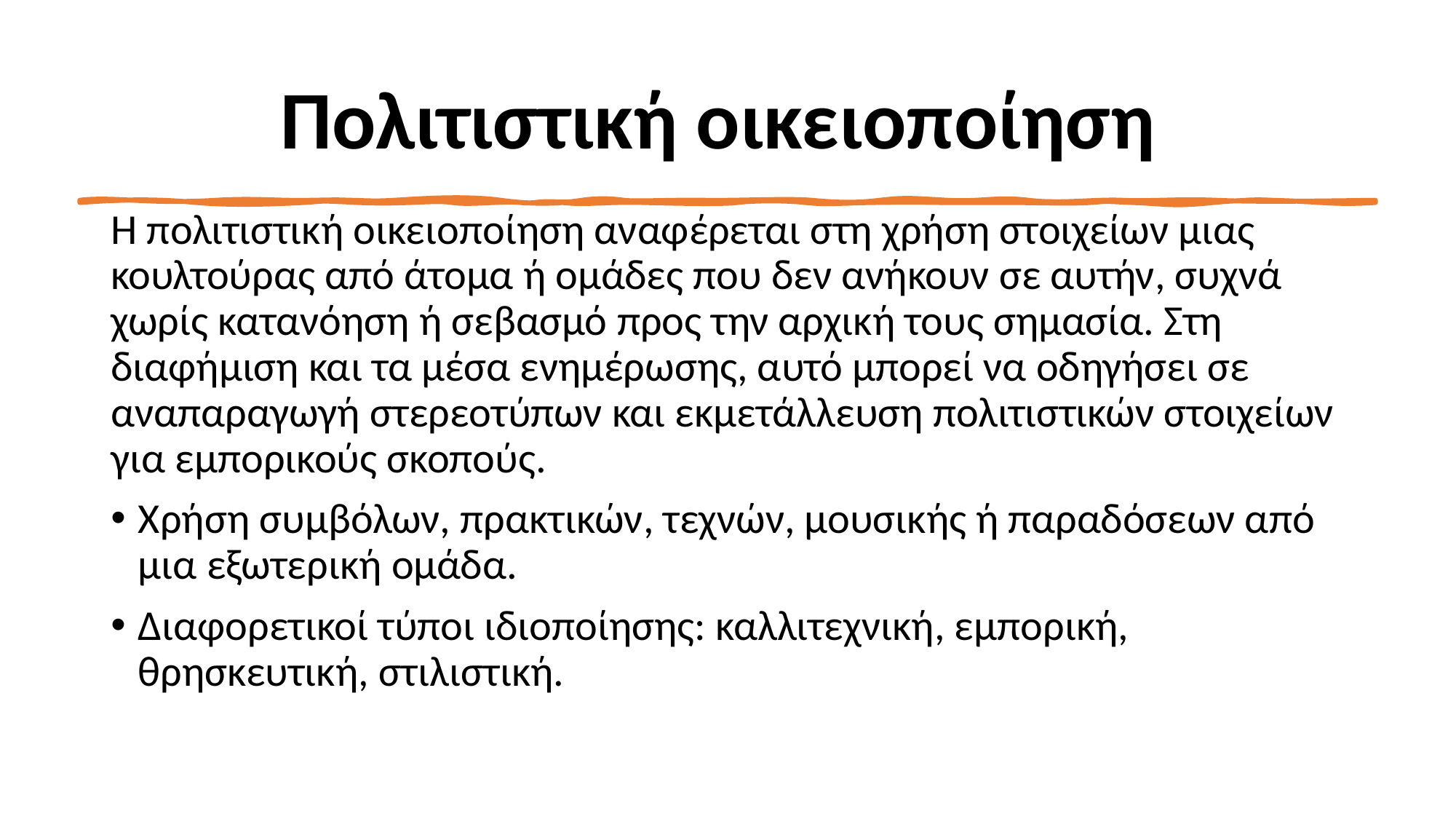

# Πολιτιστική οικειοποίηση

Η πολιτιστική οικειοποίηση αναφέρεται στη χρήση στοιχείων μιας κουλτούρας από άτομα ή ομάδες που δεν ανήκουν σε αυτήν, συχνά χωρίς κατανόηση ή σεβασμό προς την αρχική τους σημασία. Στη διαφήμιση και τα μέσα ενημέρωσης, αυτό μπορεί να οδηγήσει σε αναπαραγωγή στερεοτύπων και εκμετάλλευση πολιτιστικών στοιχείων για εμπορικούς σκοπούς.
Χρήση συμβόλων, πρακτικών, τεχνών, μουσικής ή παραδόσεων από μια εξωτερική ομάδα.
Διαφορετικοί τύποι ιδιοποίησης: καλλιτεχνική, εμπορική, θρησκευτική, στιλιστική.